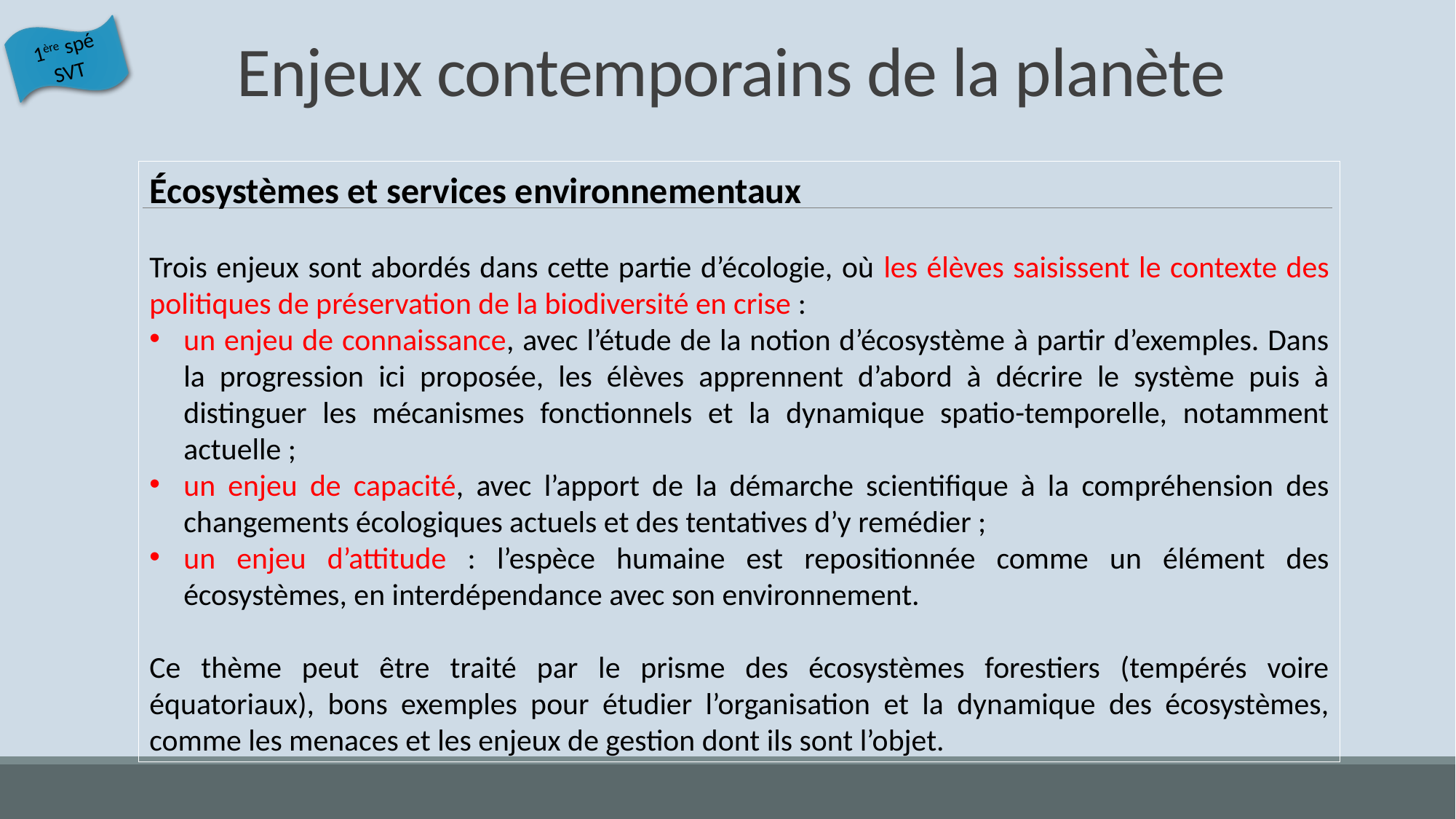

1ère spé SVT
# Enjeux contemporains de la planète
Écosystèmes et services environnementaux

Trois enjeux sont abordés dans cette partie d’écologie, où les élèves saisissent le contexte des politiques de préservation de la biodiversité en crise :
un enjeu de connaissance, avec l’étude de la notion d’écosystème à partir d’exemples. Dans la progression ici proposée, les élèves apprennent d’abord à décrire le système puis à distinguer les mécanismes fonctionnels et la dynamique spatio-temporelle, notamment actuelle ;
un enjeu de capacité, avec l’apport de la démarche scientifique à la compréhension des changements écologiques actuels et des tentatives d’y remédier ;
un enjeu d’attitude : l’espèce humaine est repositionnée comme un élément des écosystèmes, en interdépendance avec son environnement.

Ce thème peut être traité par le prisme des écosystèmes forestiers (tempérés voire équatoriaux), bons exemples pour étudier l’organisation et la dynamique des écosystèmes, comme les menaces et les enjeux de gestion dont ils sont l’objet.